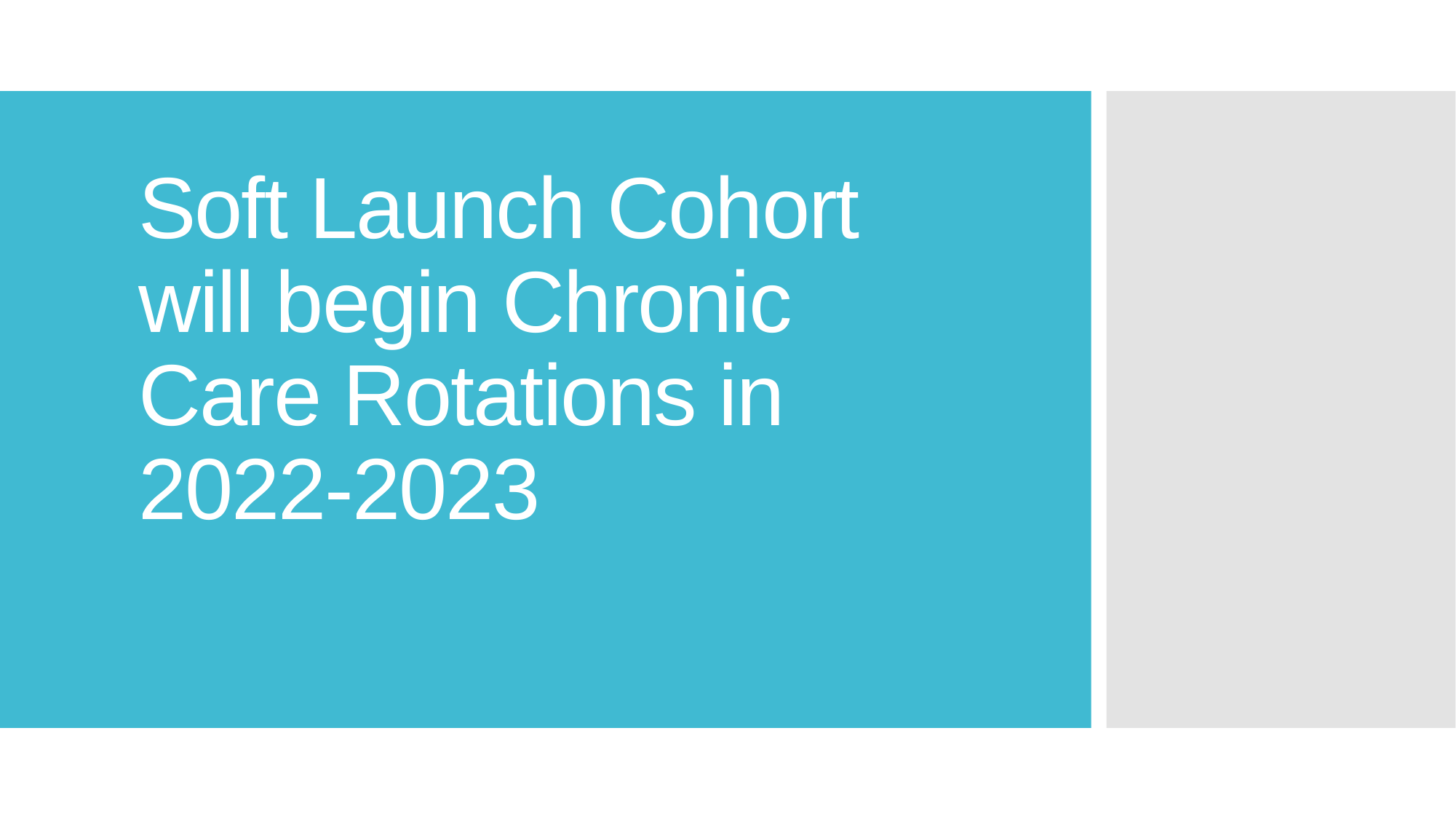

# Soft Launch Cohort will begin Chronic Care Rotations in 2022-2023